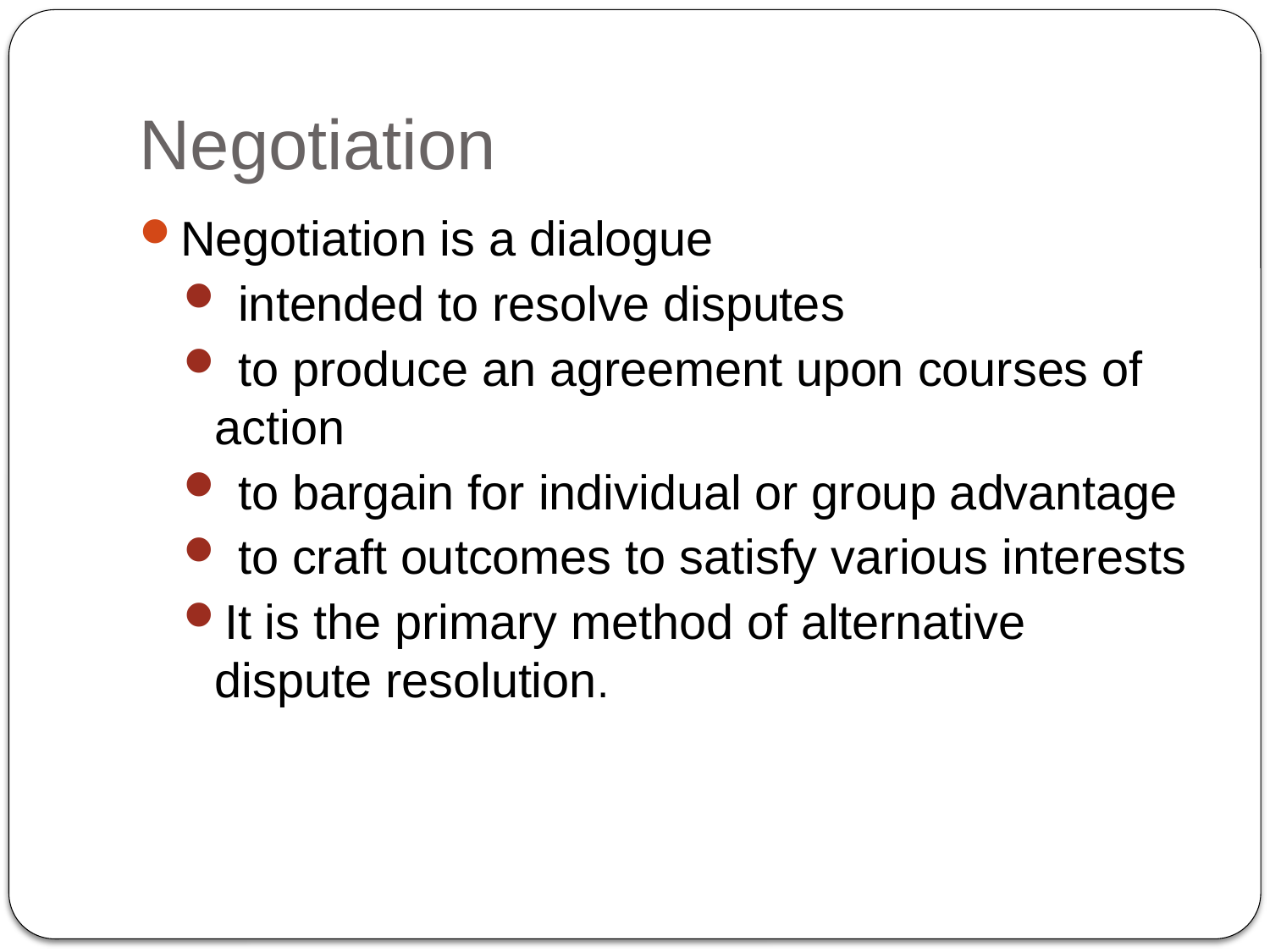

# Negotiation
Negotiation is a dialogue
 intended to resolve disputes
 to produce an agreement upon courses of action
 to bargain for individual or group advantage
 to craft outcomes to satisfy various interests
It is the primary method of alternative dispute resolution.